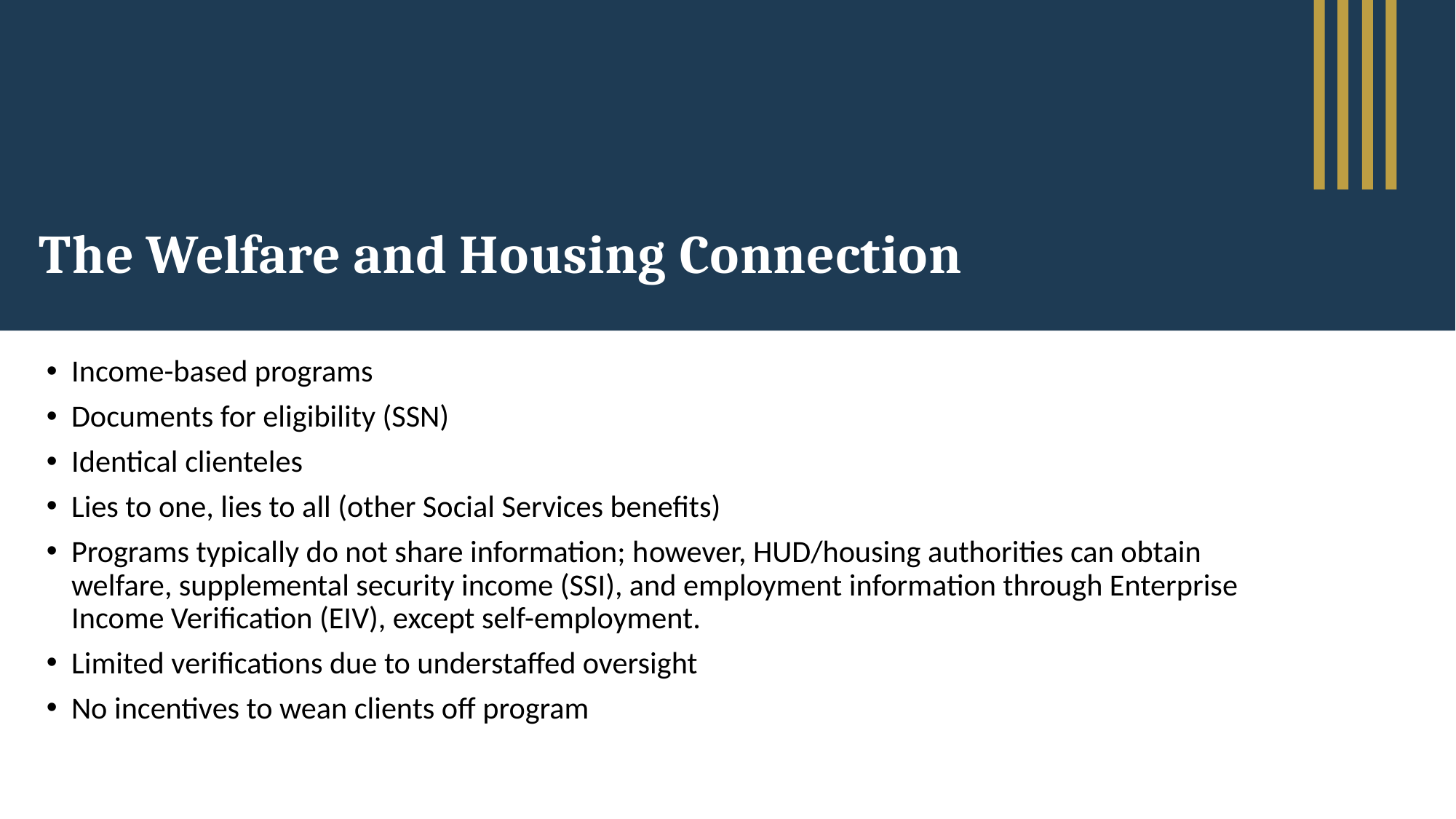

# The Welfare and Housing Connection
Income-based programs
Documents for eligibility (SSN)
Identical clienteles
Lies to one, lies to all (other Social Services benefits)
Programs typically do not share information; however, HUD/housing authorities can obtain welfare, supplemental security income (SSI), and employment information through Enterprise Income Verification (EIV), except self-employment.
Limited verifications due to understaffed oversight
No incentives to wean clients off program